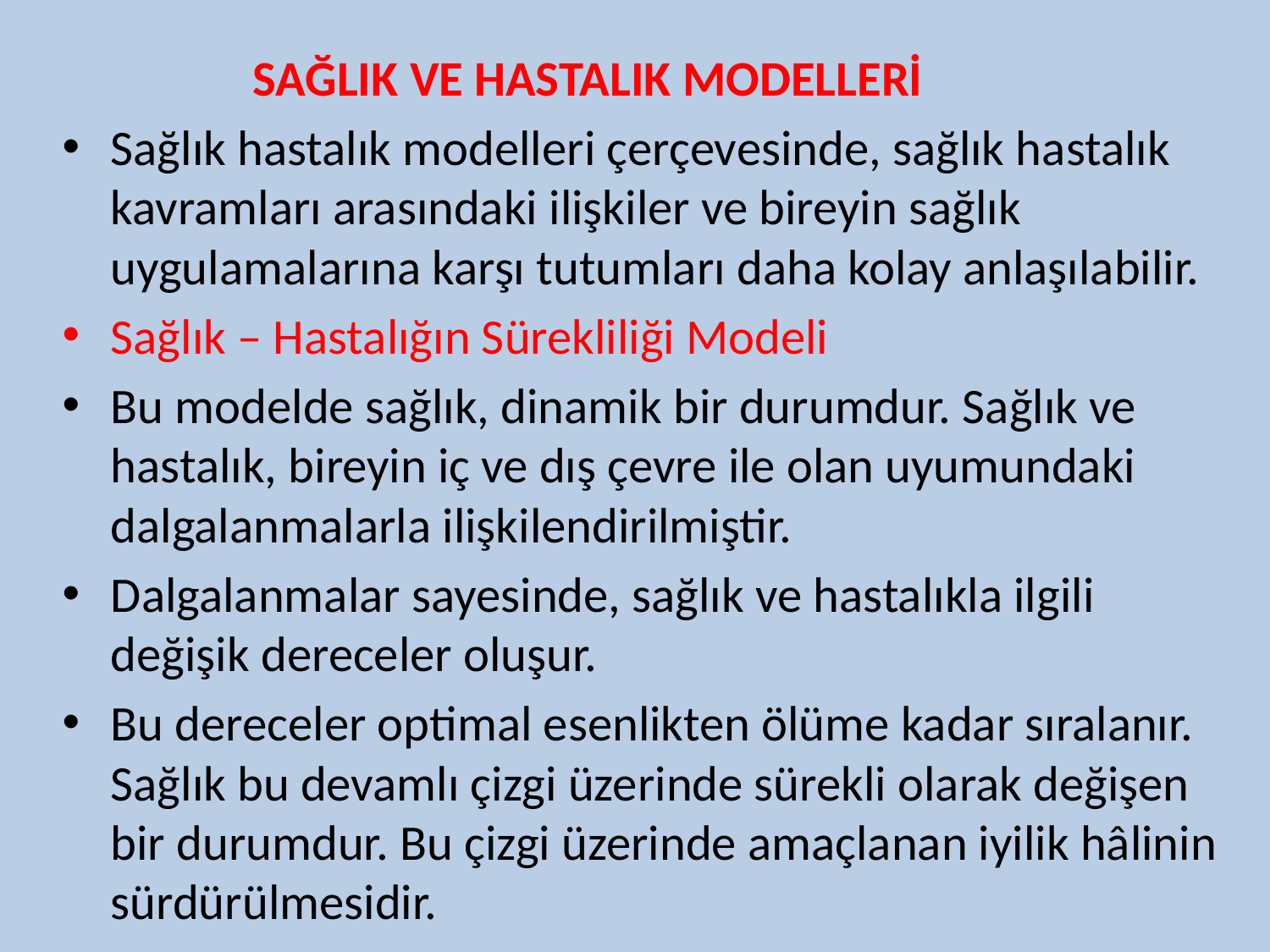

SAĞLIK VE HASTALIK MODELLERİ
Sağlık hastalık modelleri çerçevesinde, sağlık hastalık kavramları arasındaki ilişkiler ve bireyin sağlık uygulamalarına karşı tutumları daha kolay anlaşılabilir.
Sağlık – Hastalığın Sürekliliği Modeli
Bu modelde sağlık, dinamik bir durumdur. Sağlık ve hastalık, bireyin iç ve dış çevre ile olan uyumundaki dalgalanmalarla ilişkilendirilmiştir.
Dalgalanmalar sayesinde, sağlık ve hastalıkla ilgili değişik dereceler oluşur.
Bu dereceler optimal esenlikten ölüme kadar sıralanır. Sağlık bu devamlı çizgi üzerinde sürekli olarak değişen bir durumdur. Bu çizgi üzerinde amaçlanan iyilik hâlinin sürdürülmesidir.